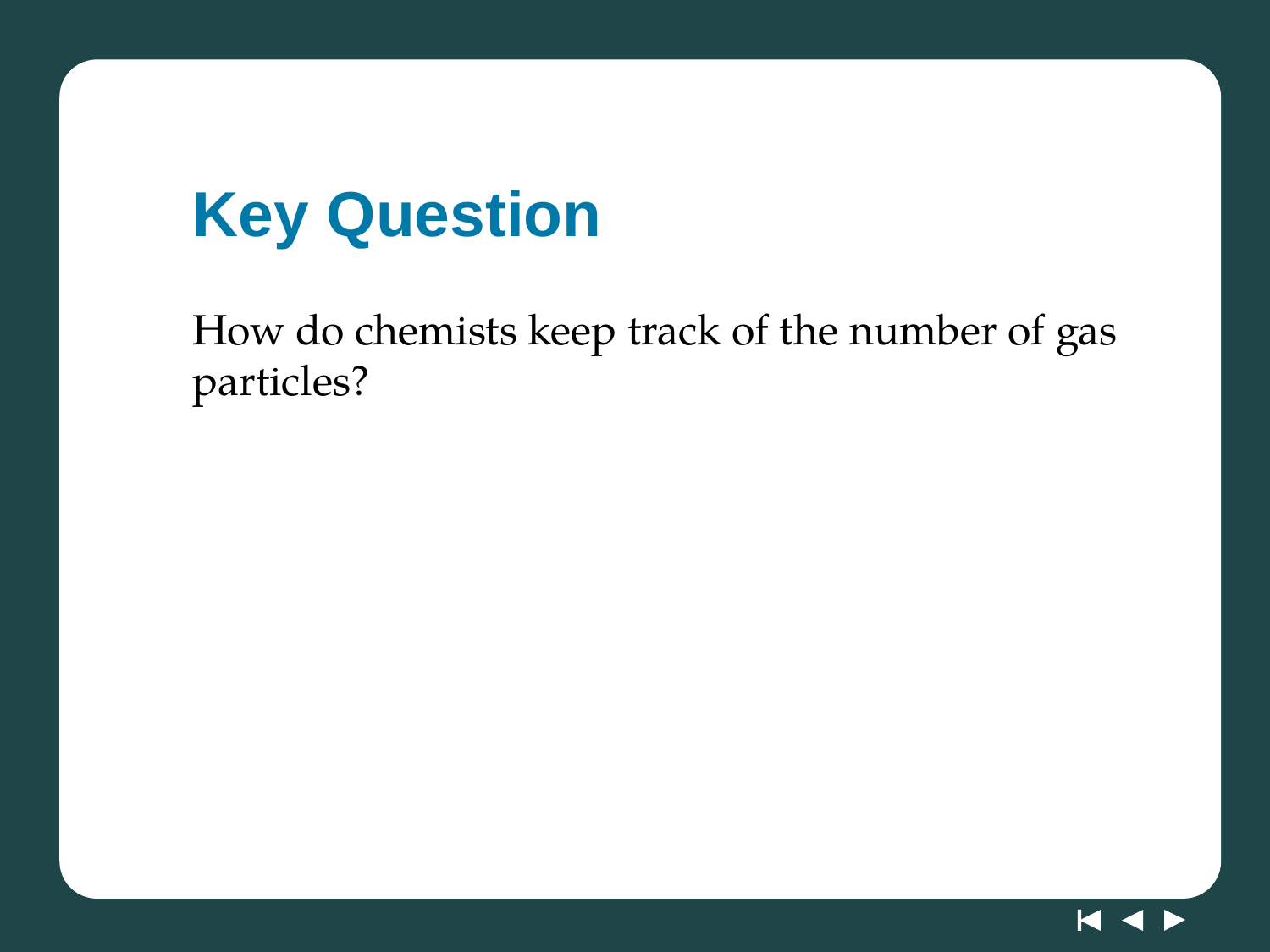

# Key Question
How do chemists keep track of the number of gas particles?